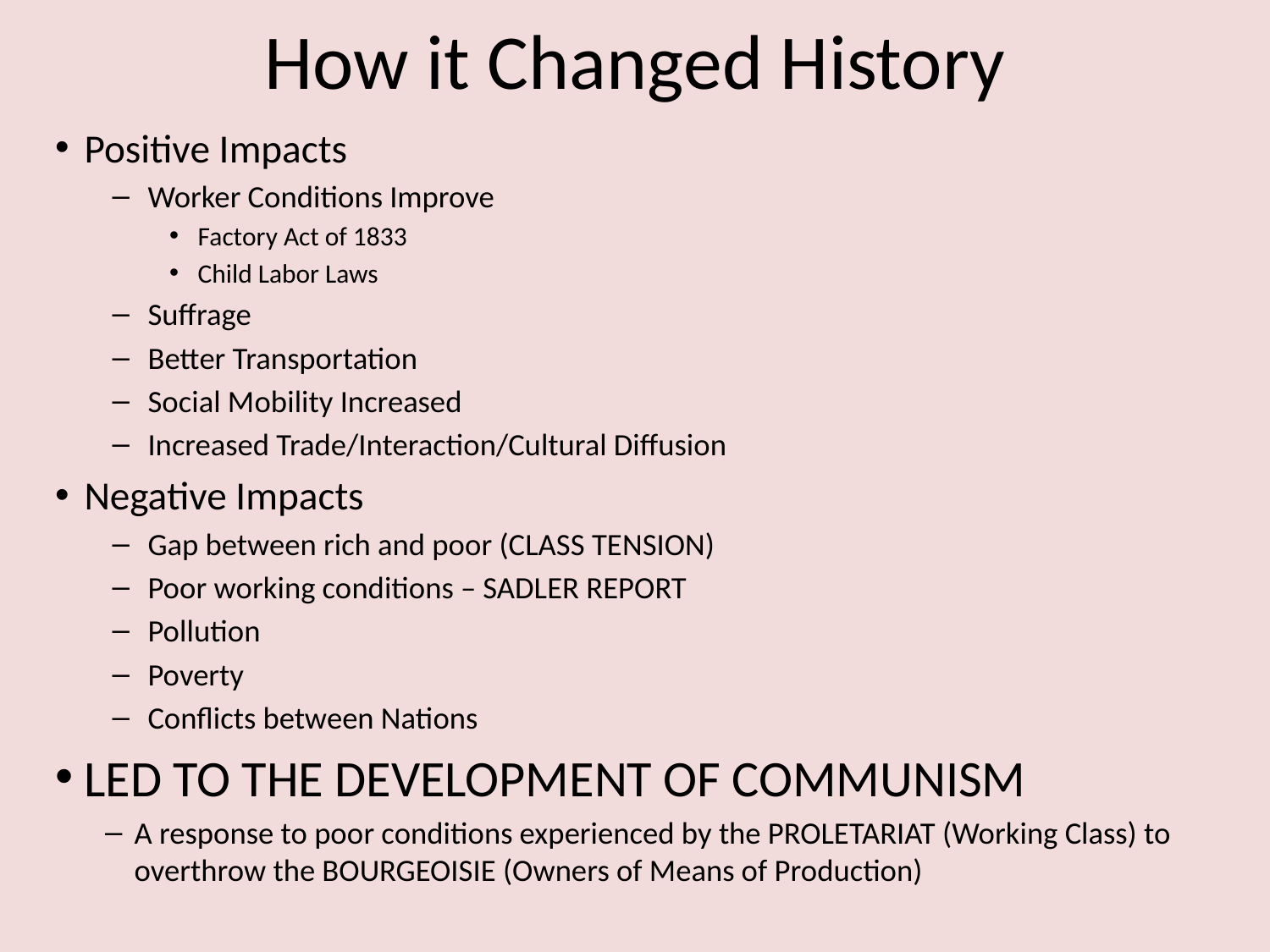

# How it Changed History
Positive Impacts
Worker Conditions Improve
Factory Act of 1833
Child Labor Laws
Suffrage
Better Transportation
Social Mobility Increased
Increased Trade/Interaction/Cultural Diffusion
Negative Impacts
Gap between rich and poor (CLASS TENSION)
Poor working conditions – SADLER REPORT
Pollution
Poverty
Conflicts between Nations
LED TO THE DEVELOPMENT OF COMMUNISM
A response to poor conditions experienced by the PROLETARIAT (Working Class) to overthrow the BOURGEOISIE (Owners of Means of Production)